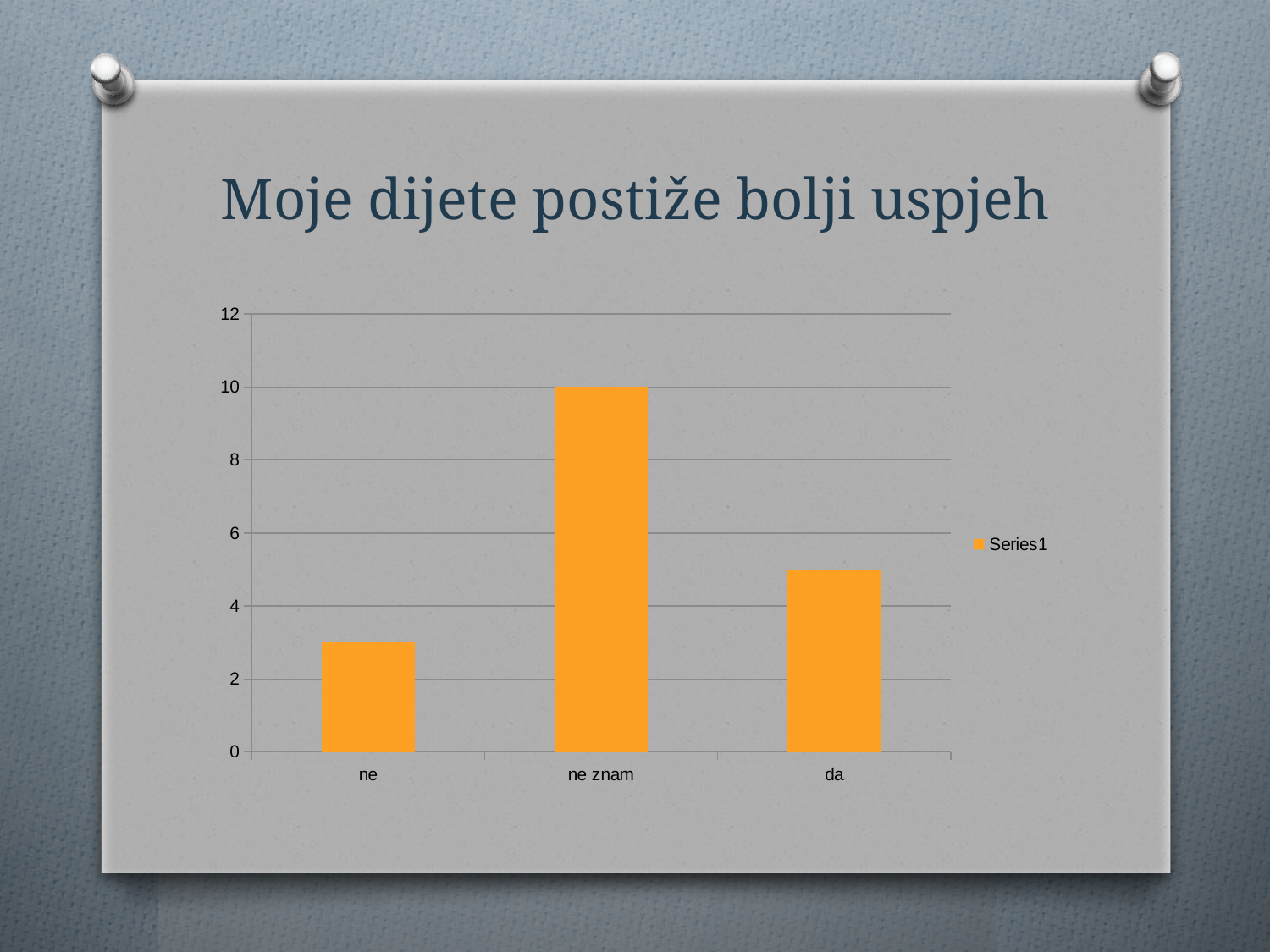

# Moje dijete postiže bolji uspjeh

### Chart

| Category |  |
|---|---|
| ne | 3.0 |
| ne znam | 10.0 |
| da | 5.0 |